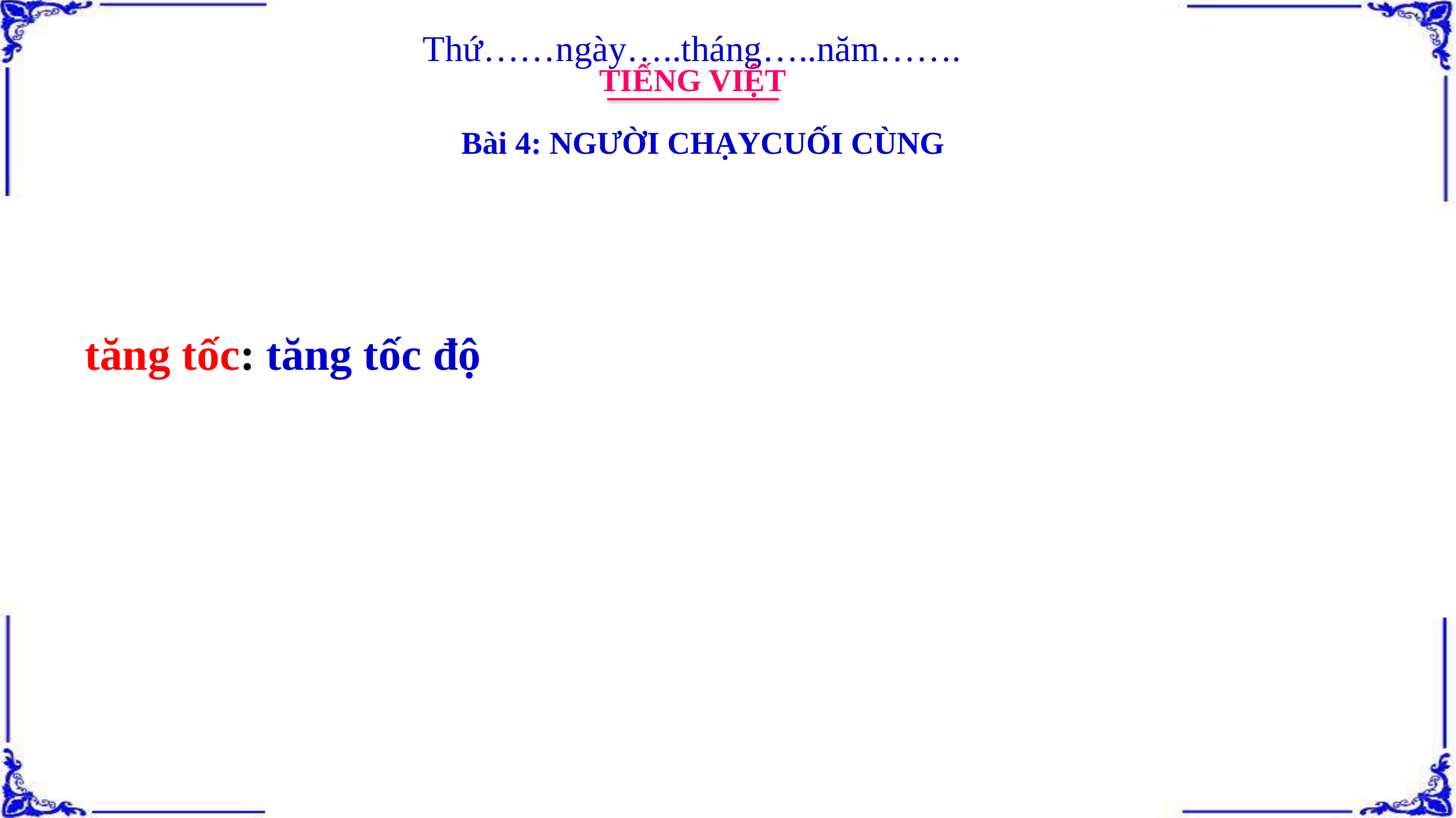

Thứ……ngày…..tháng…..năm…….
TIẾNG VIỆT
Bài 4: NGƯỜI CHẠYCUỐI CÙNG
tăng tốc: tăng tốc độ